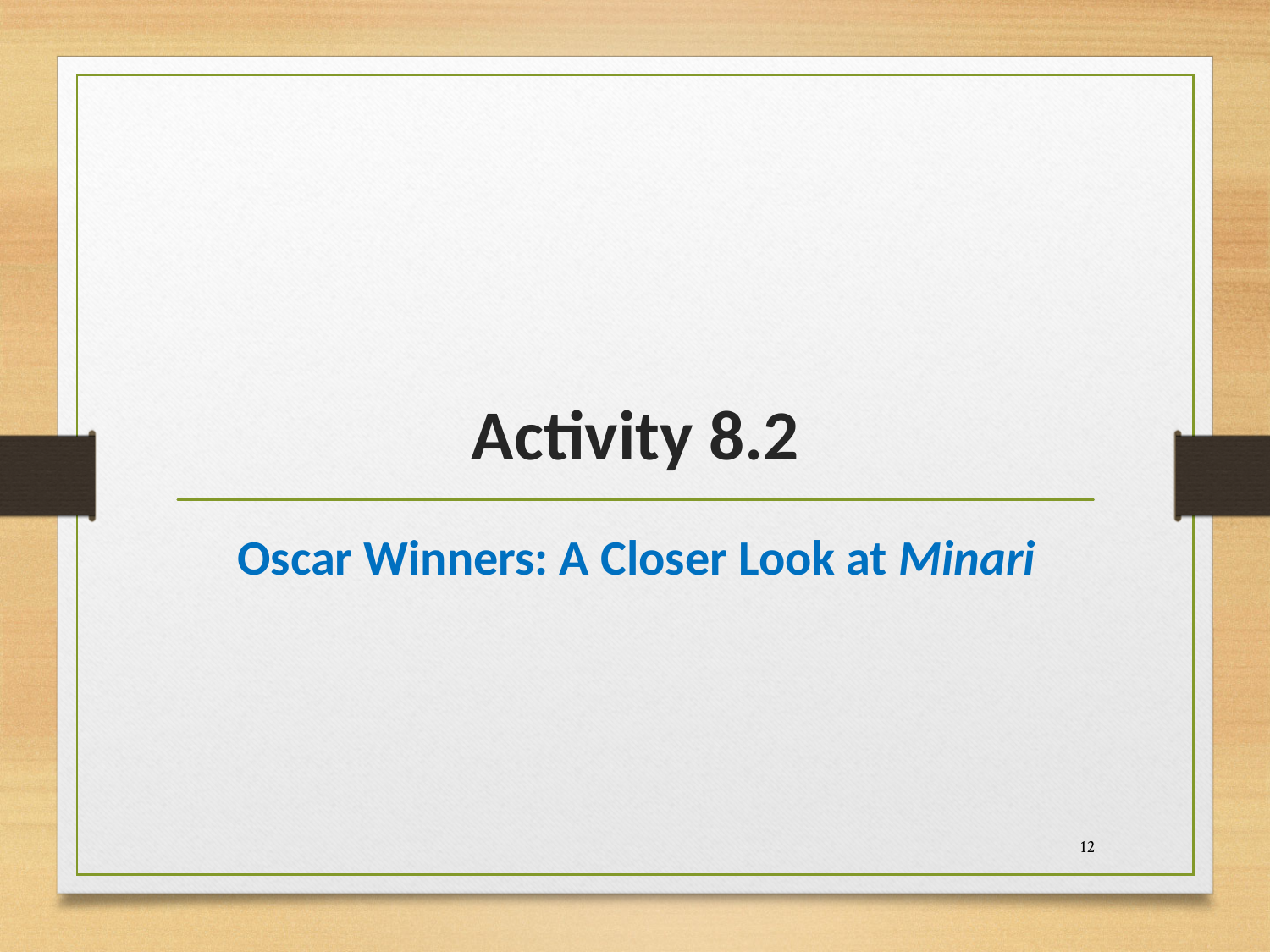

# Activity 8.2
Oscar Winners: A Closer Look at Minari
12